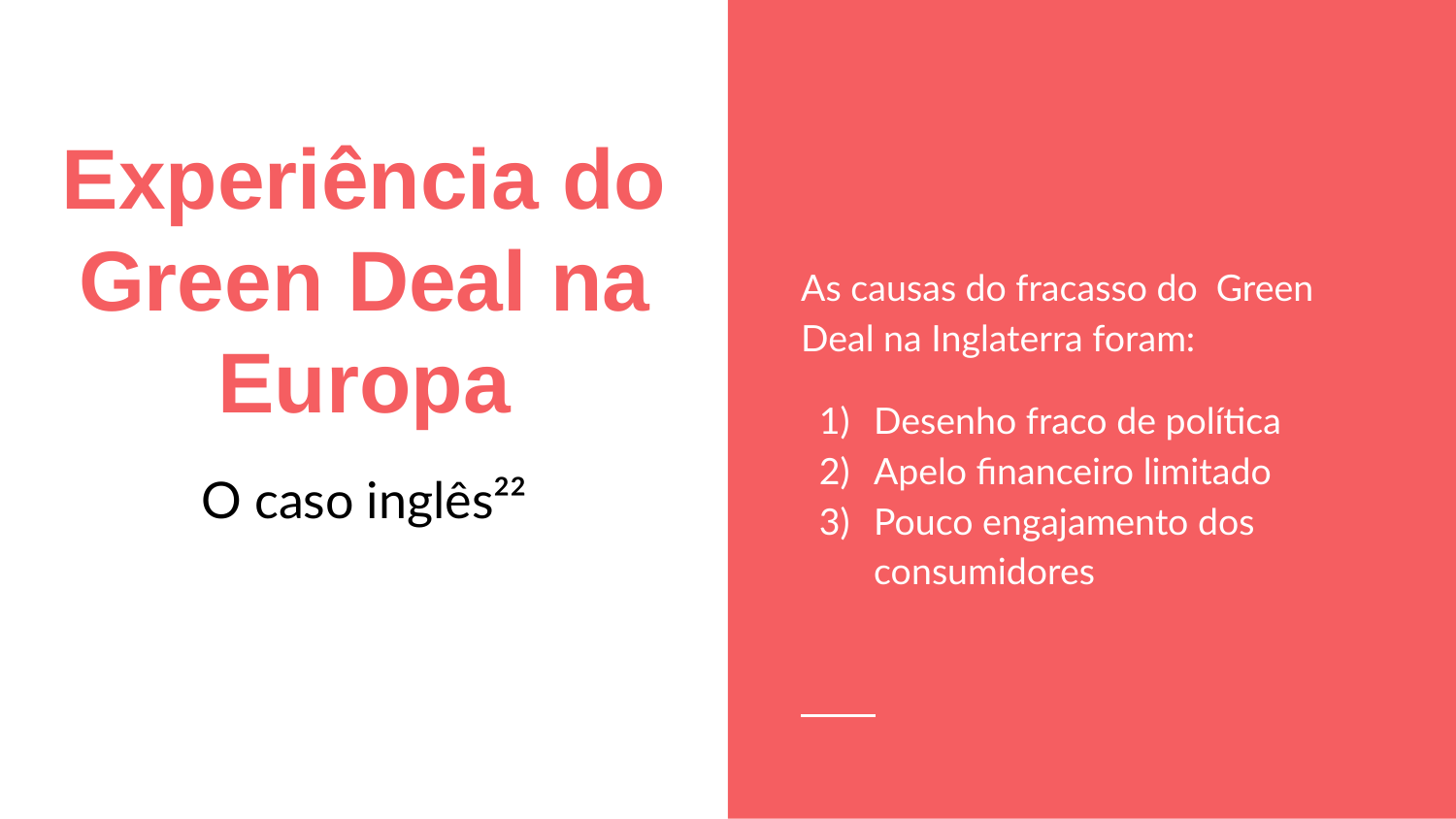

As causas do fracasso do  Green Deal na Inglaterra foram:
Desenho fraco de política
Apelo financeiro limitado
Pouco engajamento dos consumidores
# Experiência do Green Deal na Europa
O caso inglês²²